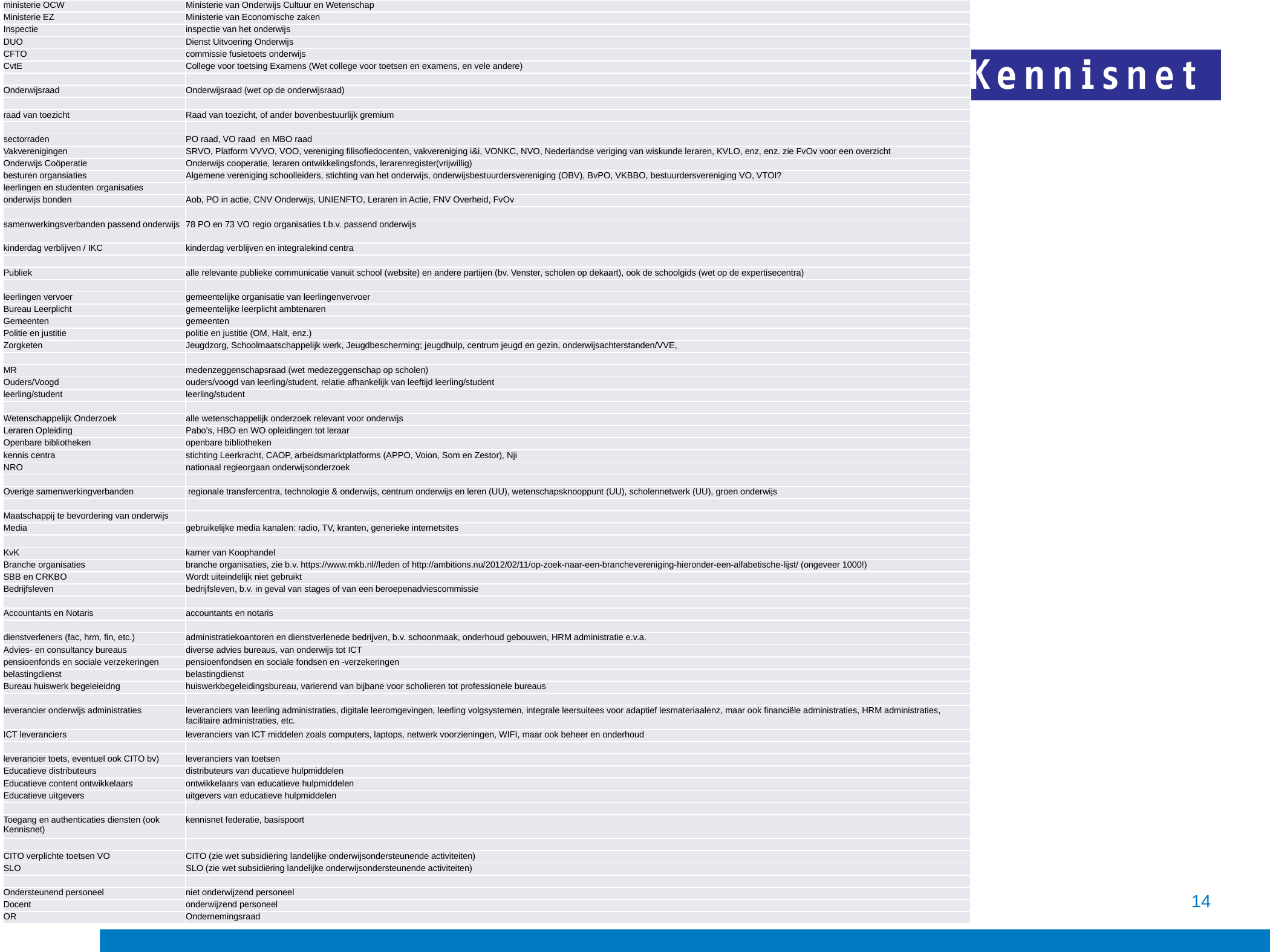

| ministerie OCW | Ministerie van Onderwijs Cultuur en Wetenschap |
| --- | --- |
| Ministerie EZ | Ministerie van Economische zaken |
| Inspectie | inspectie van het onderwijs |
| DUO | Dienst Uitvoering Onderwijs |
| CFTO | commissie fusietoets onderwijs |
| CvtE | College voor toetsing Examens (Wet college voor toetsen en examens, en vele andere) |
|  |  |
| Onderwijsraad | Onderwijsraad (wet op de onderwijsraad) |
|  |  |
| raad van toezicht | Raad van toezicht, of ander bovenbestuurlijk gremium |
|  |  |
| sectorraden | PO raad, VO raad en MBO raad |
| Vakverenigingen | SRVO, Platform VVVO, VOO, vereniging filisofiedocenten, vakvereniging i&i, VONKC, NVO, Nederlandse veriging van wiskunde leraren, KVLO, enz, enz. zie FvOv voor een overzicht |
| Onderwijs Coöperatie | Onderwijs cooperatie, leraren ontwikkelingsfonds, lerarenregister(vrijwillig) |
| besturen organsiaties | Algemene vereniging schoolleiders, stichting van het onderwijs, onderwijsbestuurdersvereniging (OBV), BvPO, VKBBO, bestuurdersvereniging VO, VTOI? |
| leerlingen en studenten organisaties |  |
| onderwijs bonden | Aob, PO in actie, CNV Onderwijs, UNIENFTO, Leraren in Actie, FNV Overheid, FvOv |
|  |  |
| samenwerkingsverbanden passend onderwijs | 78 PO en 73 VO regio organisaties t.b.v. passend onderwijs |
| kinderdag verblijven / IKC | kinderdag verblijven en integralekind centra |
|  |  |
| Publiek | alle relevante publieke communicatie vanuit school (website) en andere partijen (bv. Venster, scholen op dekaart), ook de schoolgids (wet op de expertisecentra) |
|  |  |
| leerlingen vervoer | gemeentelijke organisatie van leerlingenvervoer |
| Bureau Leerplicht | gemeentelijke leerplicht ambtenaren |
| Gemeenten | gemeenten |
| Politie en justitie | politie en justitie (OM, Halt, enz.) |
| Zorgketen | Jeugdzorg, Schoolmaatschappelijk werk, Jeugdbescherming; jeugdhulp, centrum jeugd en gezin, onderwijsachterstanden/VVE, |
|  |  |
| MR | medenzeggenschapsraad (wet medezeggenschap op scholen) |
| Ouders/Voogd | ouders/voogd van leerling/student, relatie afhankelijk van leeftijd leerling/student |
| leerling/student | leerling/student |
|  |  |
| Wetenschappelijk Onderzoek | alle wetenschappelijk onderzoek relevant voor onderwijs |
| Leraren Opleiding | Pabo's, HBO en WO opleidingen tot leraar |
| Openbare bibliotheken | openbare bibliotheken |
| kennis centra | stichting Leerkracht, CAOP, arbeidsmarktplatforms (APPO, Voion, Som en Zestor), Nji |
| NRO | nationaal regieorgaan onderwijsonderzoek |
|  |  |
| Overige samenwerkingverbanden | regionale transfercentra, technologie & onderwijs, centrum onderwijs en leren (UU), wetenschapsknooppunt (UU), scholennetwerk (UU), groen onderwijs |
|  |  |
| Maatschappij te bevordering van onderwijs |  |
| Media | gebruikelijke media kanalen: radio, TV, kranten, generieke internetsites |
|  |  |
| KvK | kamer van Koophandel |
| Branche organisaties | branche organisaties, zie b.v. https://www.mkb.nl//leden of http://ambitions.nu/2012/02/11/op-zoek-naar-een-branchevereniging-hieronder-een-alfabetische-lijst/ (ongeveer 1000!) |
| SBB en CRKBO | Wordt uiteindelijk niet gebruikt |
| Bedrijfsleven | bedrijfsleven, b.v. in geval van stages of van een beroepenadviescommissie |
|  |  |
| Accountants en Notaris | accountants en notaris |
|  |  |
| dienstverleners (fac, hrm, fin, etc.) | administratiekoantoren en dienstverlenede bedrijven, b.v. schoonmaak, onderhoud gebouwen, HRM administratie e.v.a. |
| Advies- en consultancy bureaus | diverse advies bureaus, van onderwijs tot ICT |
| pensioenfonds en sociale verzekeringen | pensioenfondsen en sociale fondsen en -verzekeringen |
| belastingdienst | belastingdienst |
| Bureau huiswerk begeleieidng | huiswerkbegeleidingsbureau, varierend van bijbane voor scholieren tot professionele bureaus |
|  |  |
| leverancier onderwijs administraties | leveranciers van leerling administraties, digitale leeromgevingen, leerling volgsystemen, integrale leersuitees voor adaptief lesmateriaalenz, maar ook financiële administraties, HRM administraties, facilitaire administraties, etc. |
| ICT leveranciers | leveranciers van ICT middelen zoals computers, laptops, netwerk voorzieningen, WIFI, maar ook beheer en onderhoud |
|  |  |
| leverancier toets, eventuel ook CITO bv) | leveranciers van toetsen |
| Educatieve distributeurs | distributeurs van ducatieve hulpmiddelen |
| Educatieve content ontwikkelaars | ontwikkelaars van educatieve hulpmiddelen |
| Educatieve uitgevers | uitgevers van educatieve hulpmiddelen |
|  |  |
| Toegang en authenticaties diensten (ook Kennisnet) | kennisnet federatie, basispoort |
|  |  |
| CITO verplichte toetsen VO | CITO (zie wet subsidiëring landelijke onderwijsondersteunende activiteiten) |
| SLO | SLO (zie wet subsidiëring landelijke onderwijsondersteunende activiteiten) |
|  |  |
| Ondersteunend personeel | niet onderwijzend personeel |
| Docent | onderwijzend personeel |
| OR | Ondernemingsraad |
14